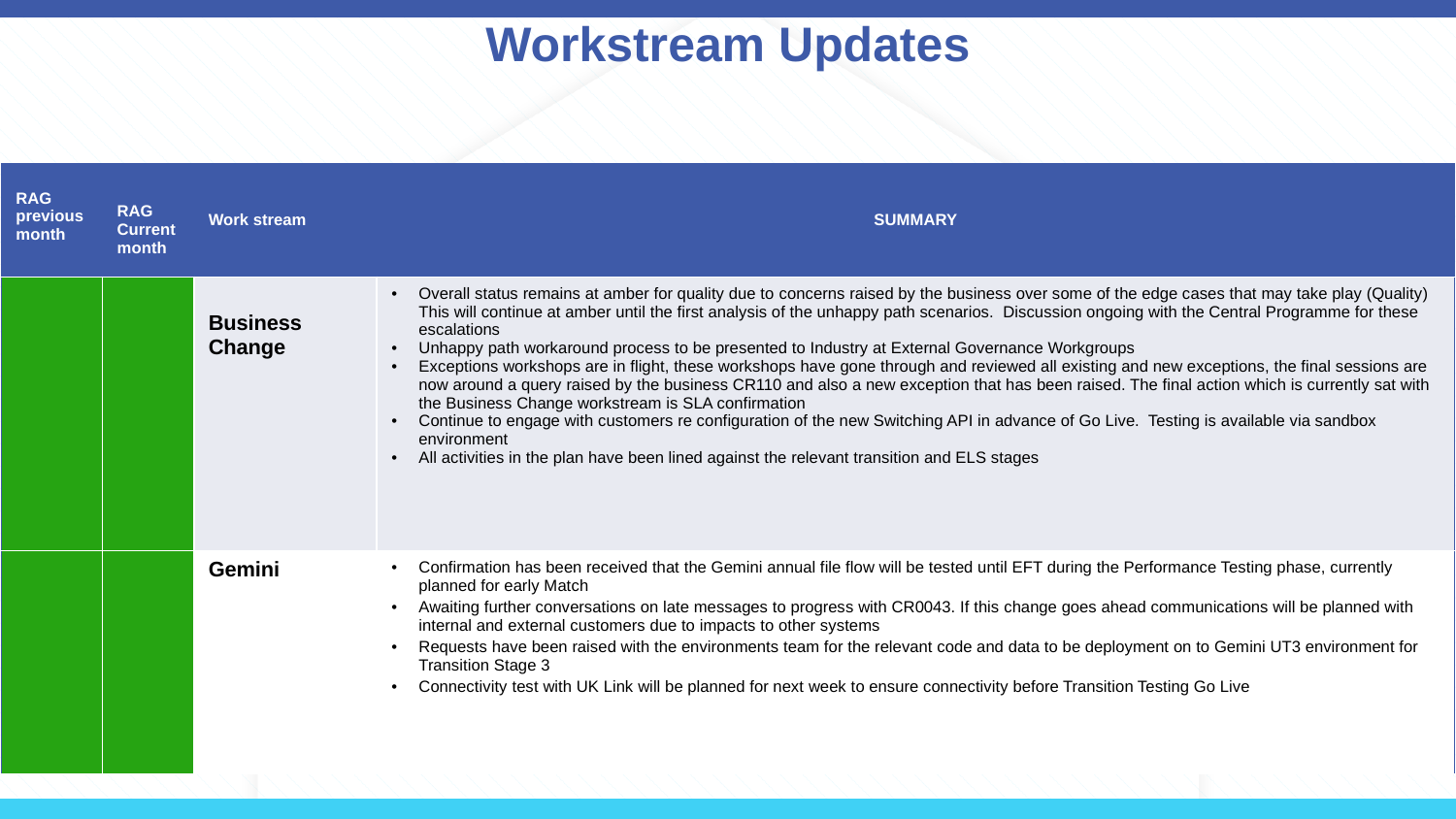

# Workstream Updates
| RAG previous month | RAG Current month | Work stream | SUMMARY |
| --- | --- | --- | --- |
|  |  | Business Change | Overall status remains at amber for quality due to ​concerns raised by the business over some of the edge cases that may take play (Quality)​​ This will continue at amber until the first analysis of the unhappy path scenarios. Discussion ongoing with the Central Programme for these escalations Unhappy path workaround process to be presented to Industry at External Governance Workgroups Exceptions workshops are in flight, these workshops have gone through and reviewed all existing and new exceptions, the final sessions are now around a query raised by the business CR110 and also a new exception that has been raised. The final action which is currently sat with the Business Change workstream is SLA confirmation Continue to engage with customers re configuration of the new Switching API in advance of Go Live. Testing is available via sandbox environment All activities in the plan have been lined against the relevant transition and ELS stages |
|  |  | Gemini | Confirmation has been received that the Gemini annual file flow will be tested until EFT during the Performance Testing phase, currently planned for early Match Awaiting further conversations on late messages to progress with CR0043. If this change goes ahead communications will be planned with internal and external customers due to impacts to other systems Requests have been raised with the environments team for the relevant code and data to be deployment on to Gemini UT3 environment for Transition Stage 3 Connectivity test with UK Link will be planned for next week to ensure connectivity before Transition Testing Go Live |